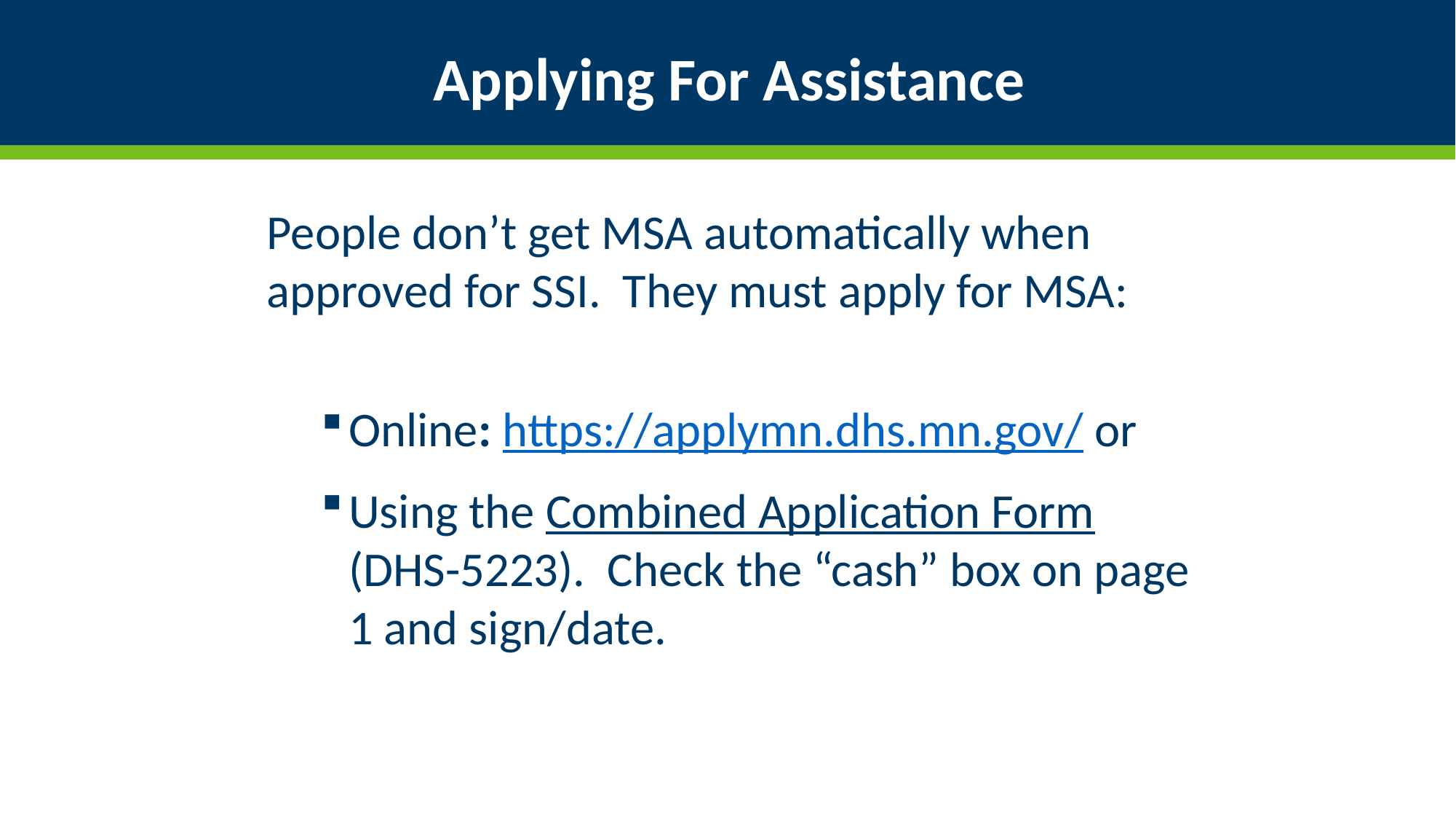

Applying For Assistance
People don’t get MSA automatically when approved for SSI.  They must apply for MSA:
Online: https://applymn.dhs.mn.gov/ or
Using the Combined Application Form (DHS-5223).  Check the “cash” box on page 1 and sign/date.